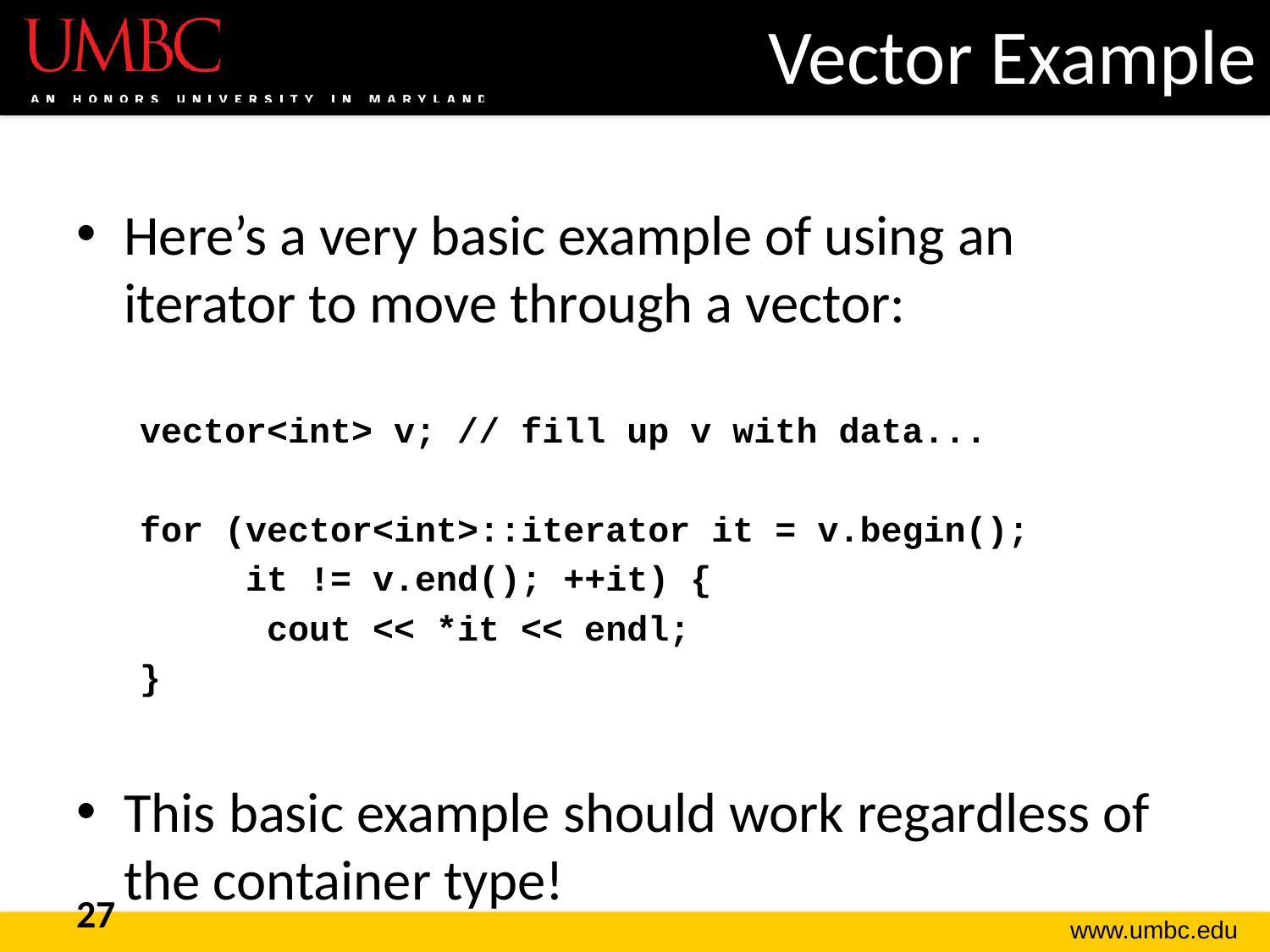

# Vector Example
Here’s a very basic example of using an iterator to move through a vector:

vector<int> v; // fill up v with data...

for (vector<int>::iterator it = v.begin();
     it != v.end(); ++it) {
	cout << *it << endl;
}

This basic example should work regardless of the container type!
27